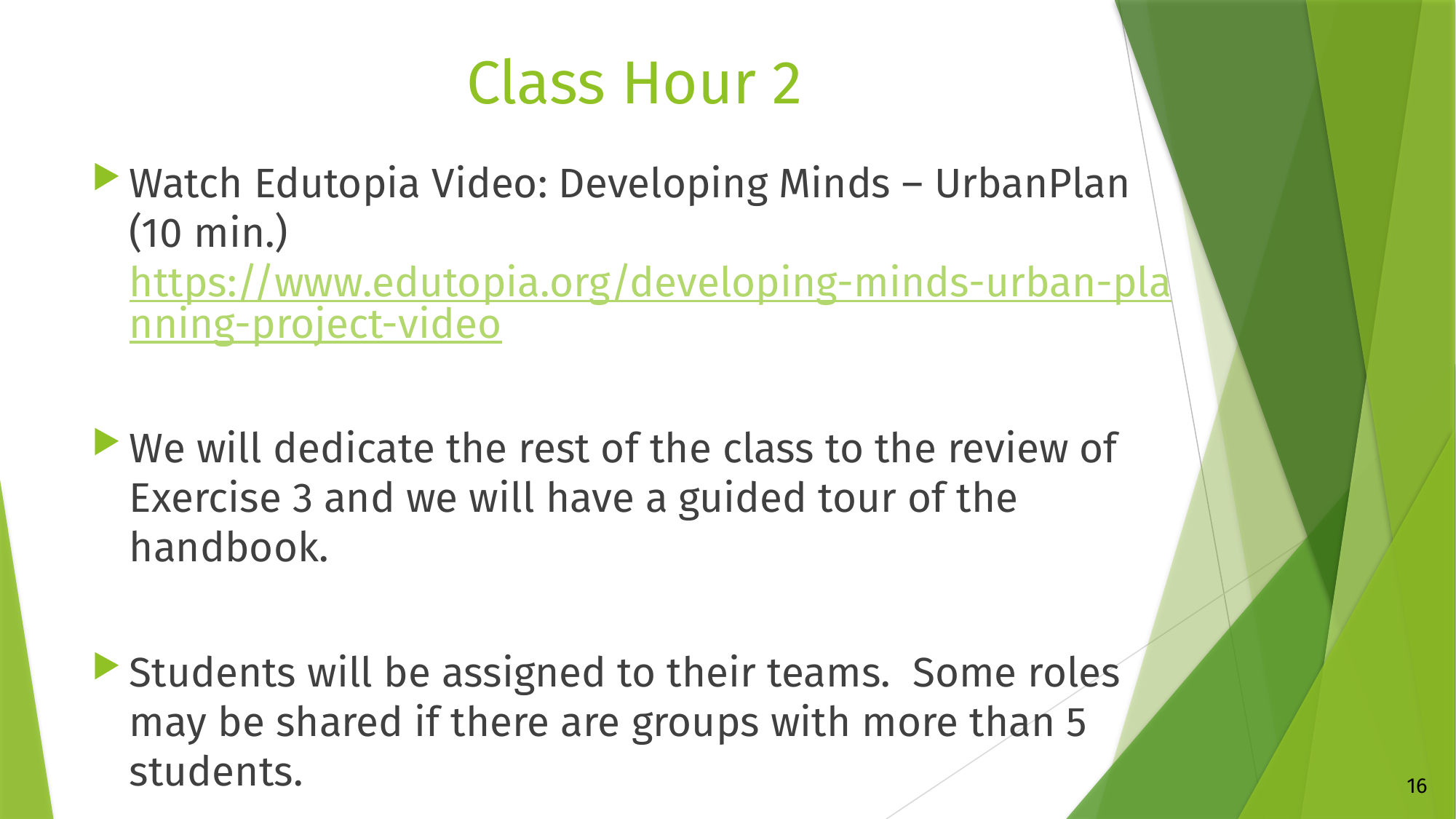

# Class Hour 2
Watch Edutopia Video: Developing Minds – UrbanPlan  (10 min.)  https://www.edutopia.org/developing-minds-urban-planning-project-video

We will dedicate the rest of the class to the review of Exercise 3 and we will have a guided tour of the handbook.

Students will be assigned to their teams.  Some roles may be shared if there are groups with more than 5 students.

16